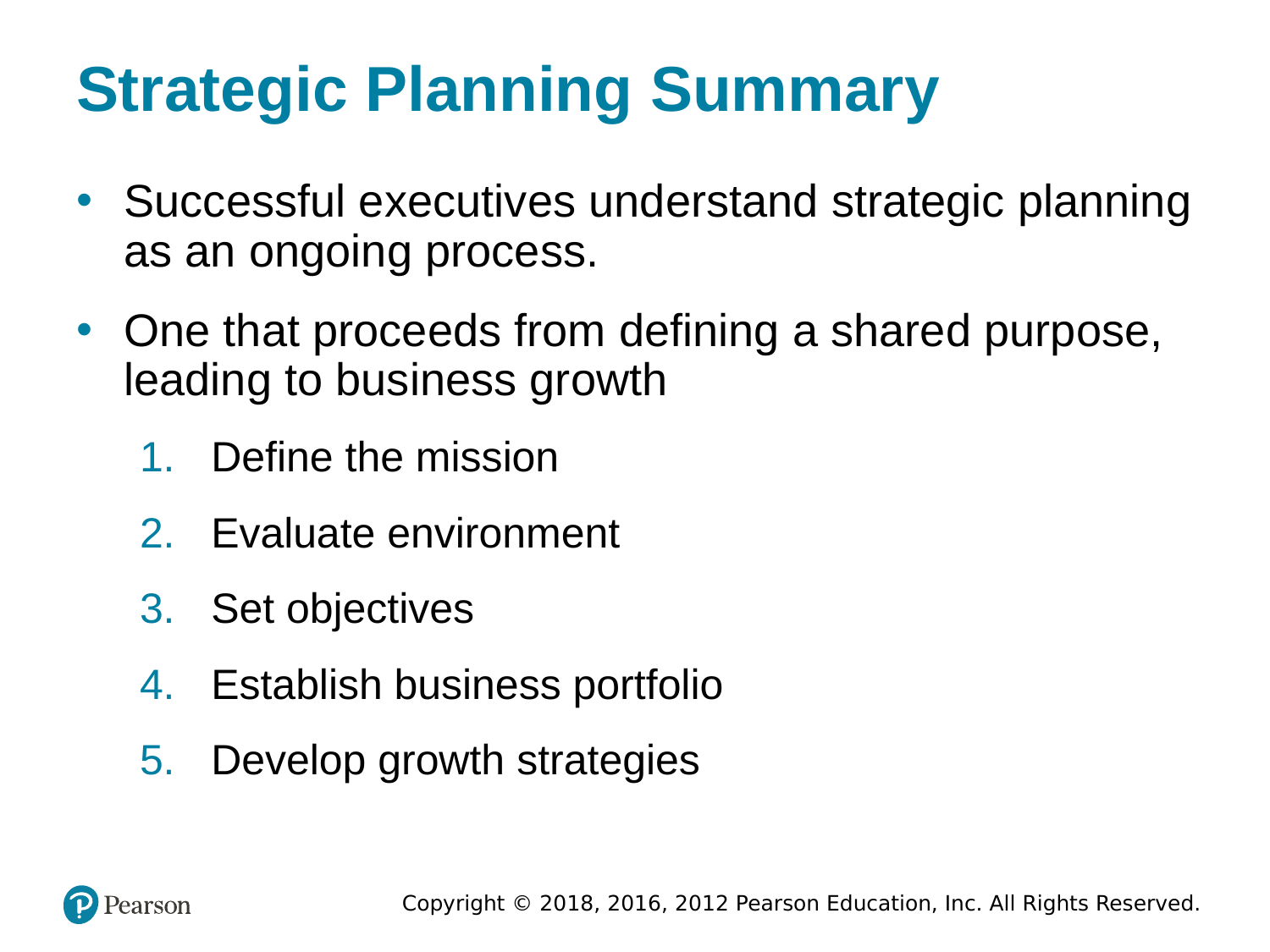

# Strategic Planning Summary
Successful executives understand strategic planning as an ongoing process.
One that proceeds from defining a shared purpose, leading to business growth
Define the mission
Evaluate environment
Set objectives
Establish business portfolio
Develop growth strategies